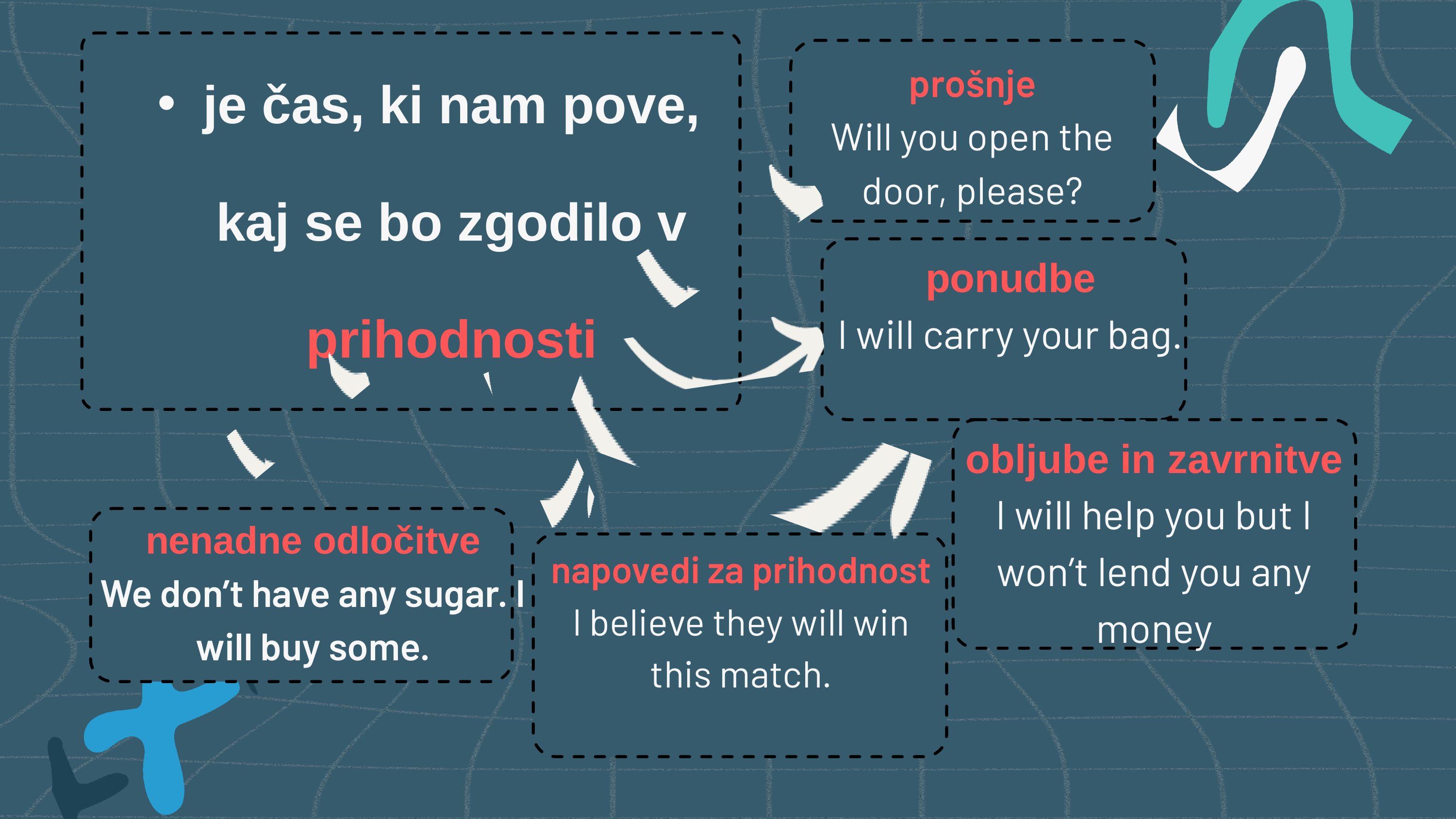

je čas, ki nam pove, kaj se bo zgodilo v prihodnosti

prošnje
Will you open the door, please?

ponudbe
I will carry your bag.

obljube in zavrnitve
I will help you but I won’t lend you any money
nenadne odločitve
We don’t have any sugar. I will buy some.

napovedi za prihodnost
I believe they will win this match.